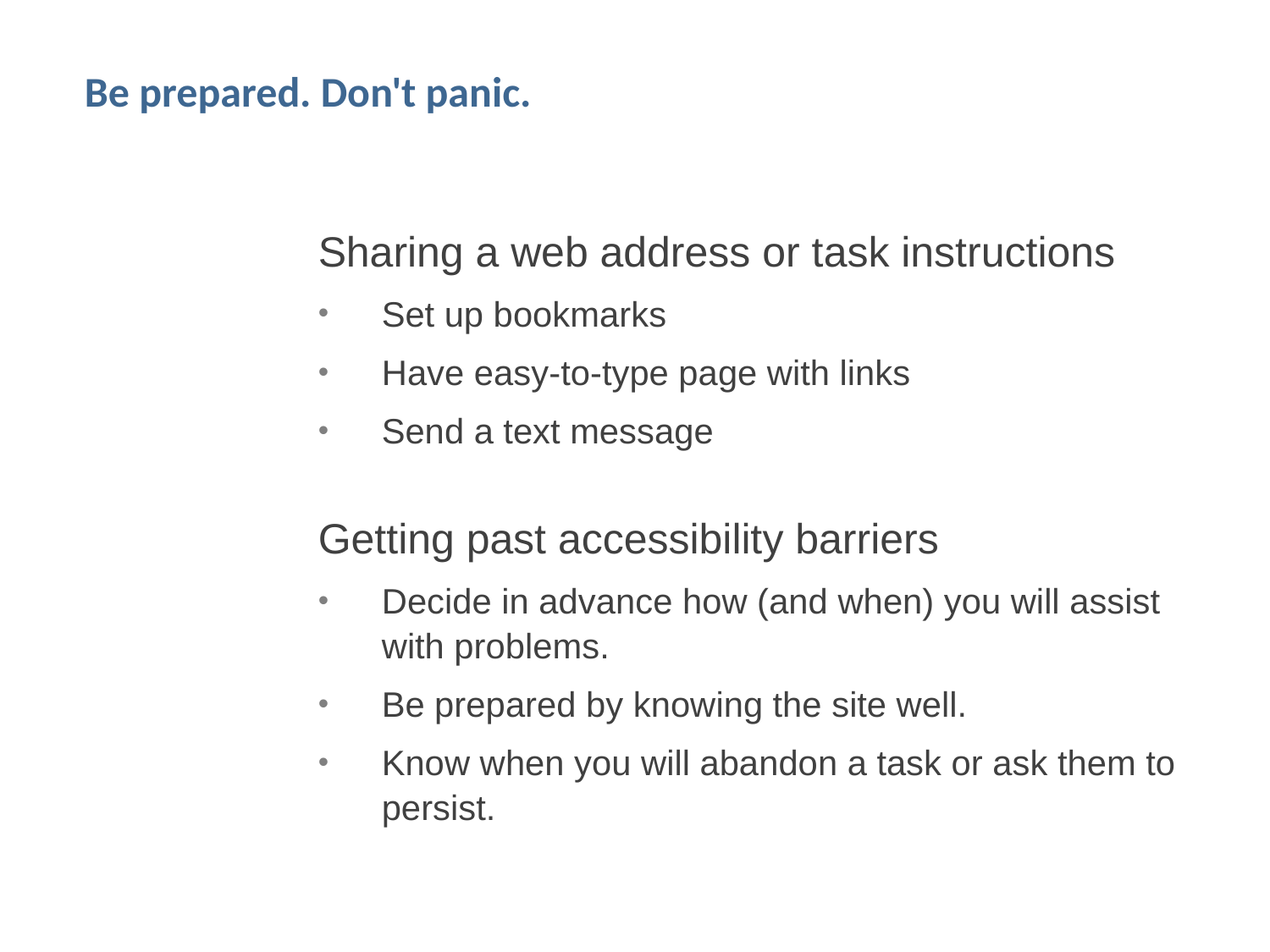

# Be prepared. Don't panic.
Sharing a web address or task instructions
Set up bookmarks
Have easy-to-type page with links
Send a text message
Getting past accessibility barriers
Decide in advance how (and when) you will assist with problems.
Be prepared by knowing the site well.
Know when you will abandon a task or ask them to persist.